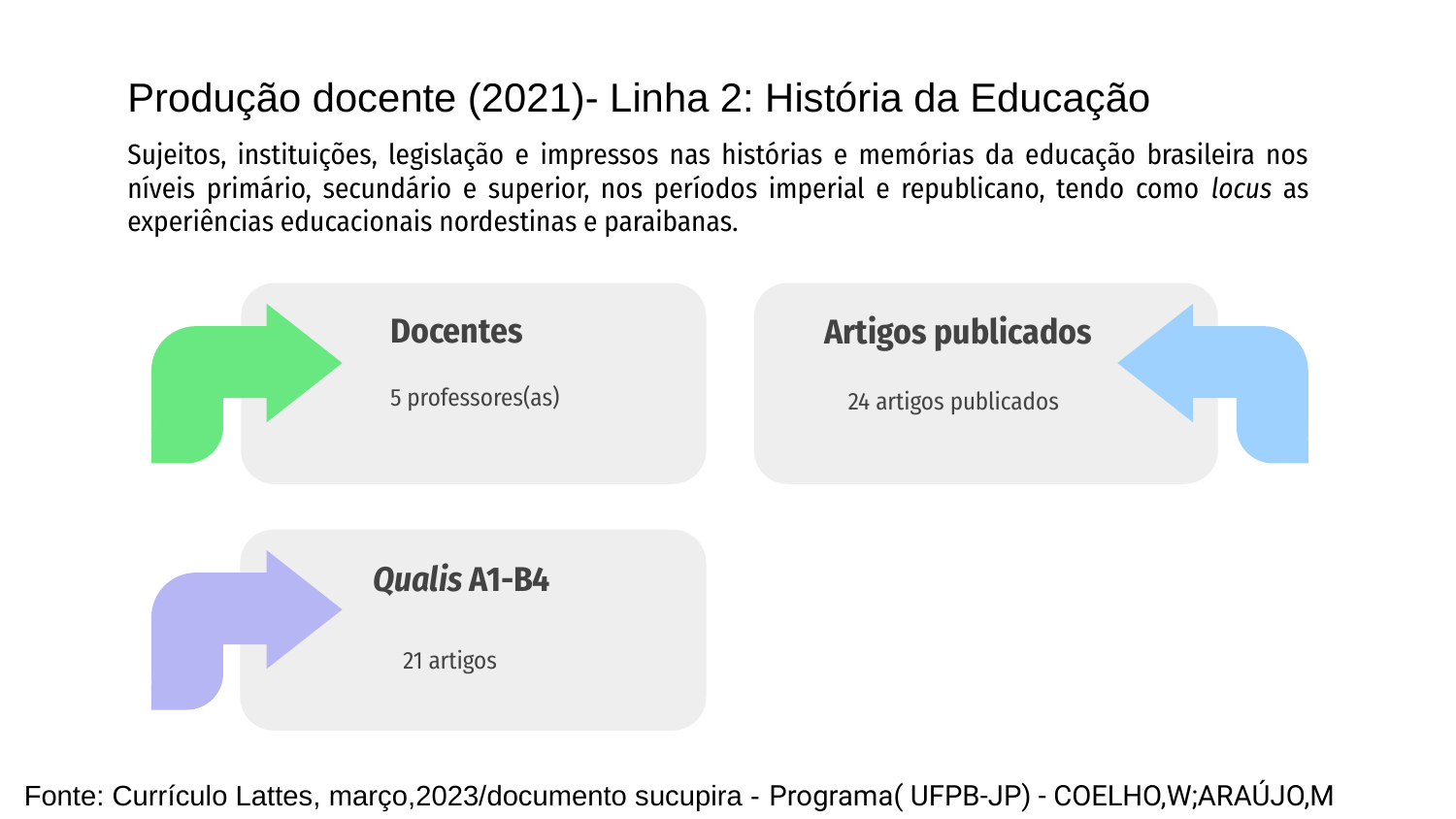

# Produção docente (2021)- Linha 2: História da Educação
Sujeitos, instituições, legislação e impressos nas histórias e memórias da educação brasileira nos níveis primário, secundário e superior, nos períodos imperial e republicano, tendo como locus as experiências educacionais nordestinas e paraibanas.

Docentes

5 professores(as)

Artigos publicados

24 artigos publicados

Qualis A1-B4

21 artigos

(Fonte: Currículo Lattes, março,2023/documento sucupira - Programa( UFPB-JP) - COELHO,W;ARAÚJO,M